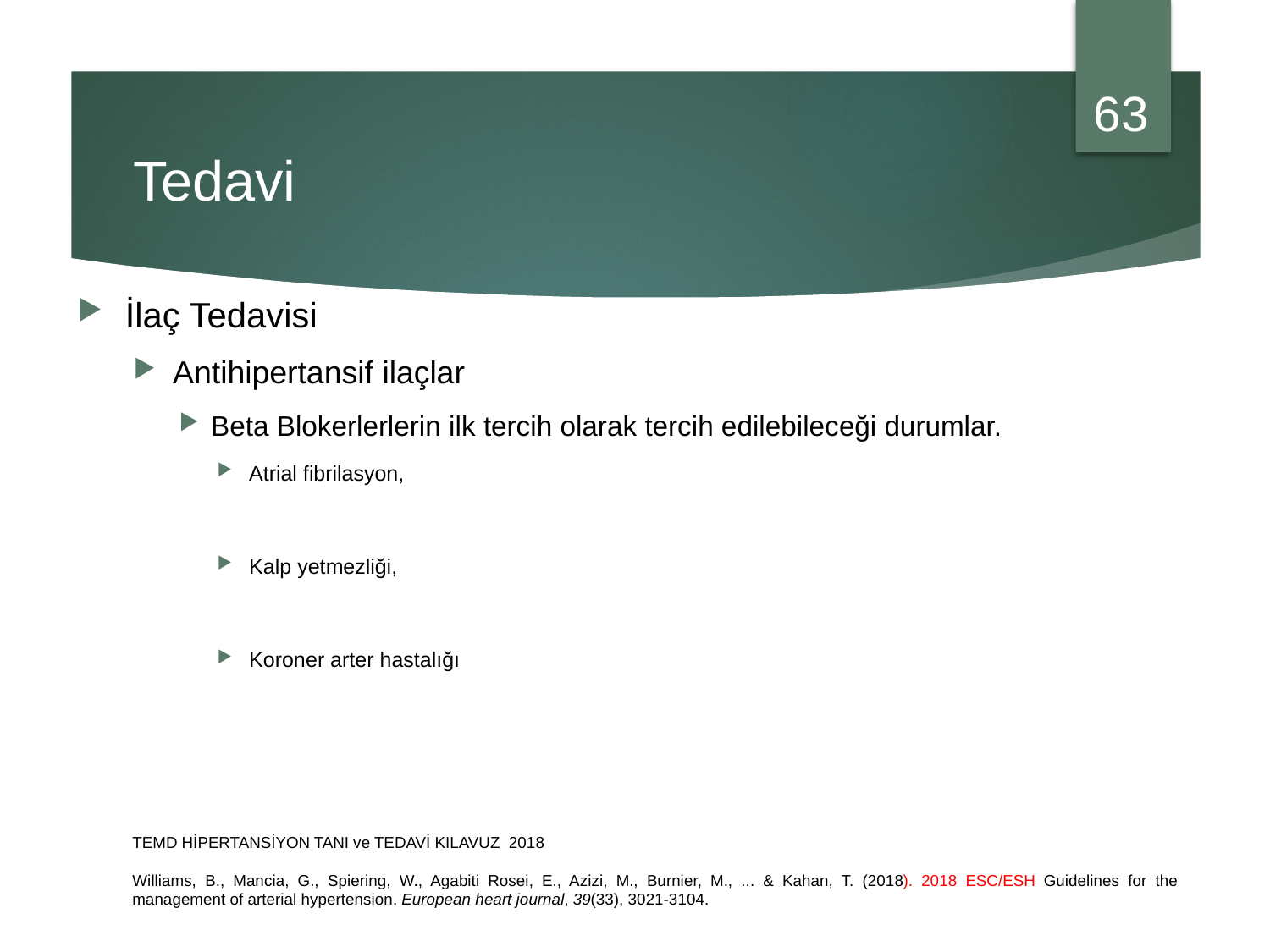

63
# Tedavi
İlaç Tedavisi
Antihipertansif ilaçlar
Beta Blokerlerlerin ilk tercih olarak tercih edilebileceği durumlar.
Atrial fibrilasyon,

Kalp yetmezliği,

Koroner arter hastalığı

TEMD HİPERTANSİYON TANI ve TEDAVİ KILAVUZ  2018

Williams, B., Mancia, G., Spiering, W., Agabiti Rosei, E., Azizi, M., Burnier, M., ... & Kahan, T. (2018). 2018 ESC/ESH Guidelines for the management of arterial hypertension. European heart journal, 39(33), 3021-3104.